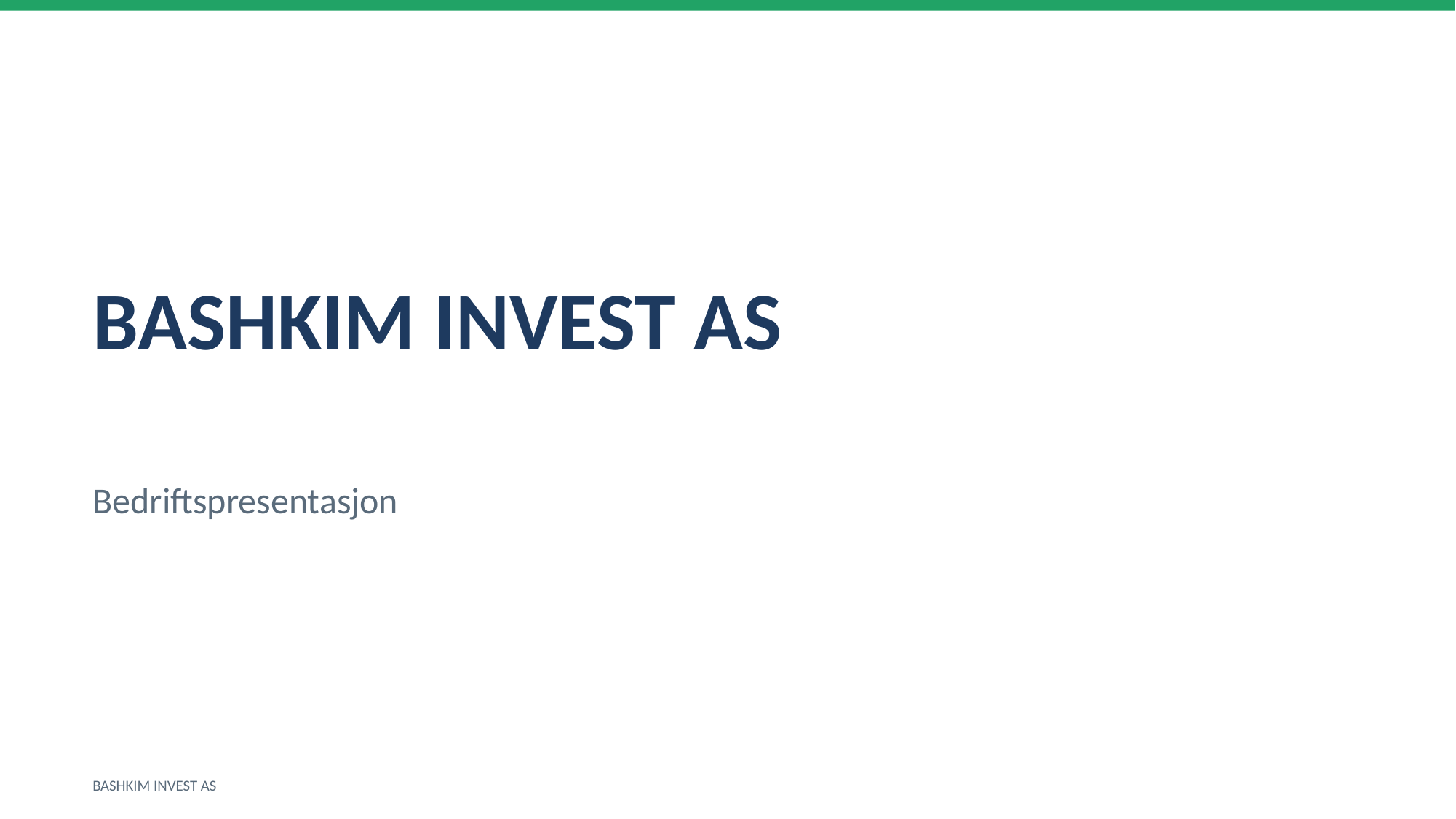

BASHKIM INVEST AS
Bedriftspresentasjon
BASHKIM INVEST AS